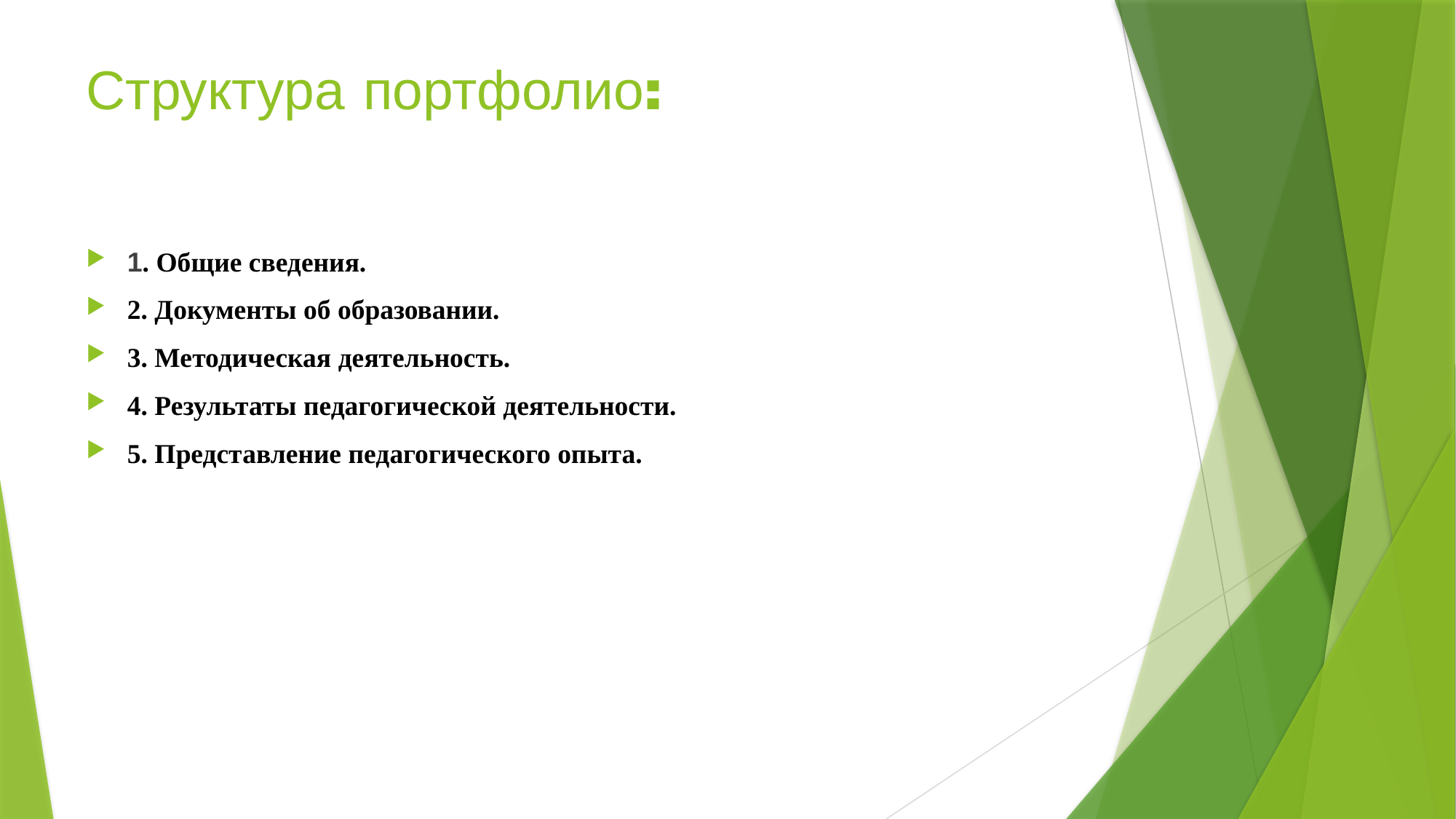

# Структура портфолио:
1. Общие сведения.
2. Документы об образовании.
3. Методическая деятельность.
4. Результаты педагогической деятельности.
5. Представление педагогического опыта.